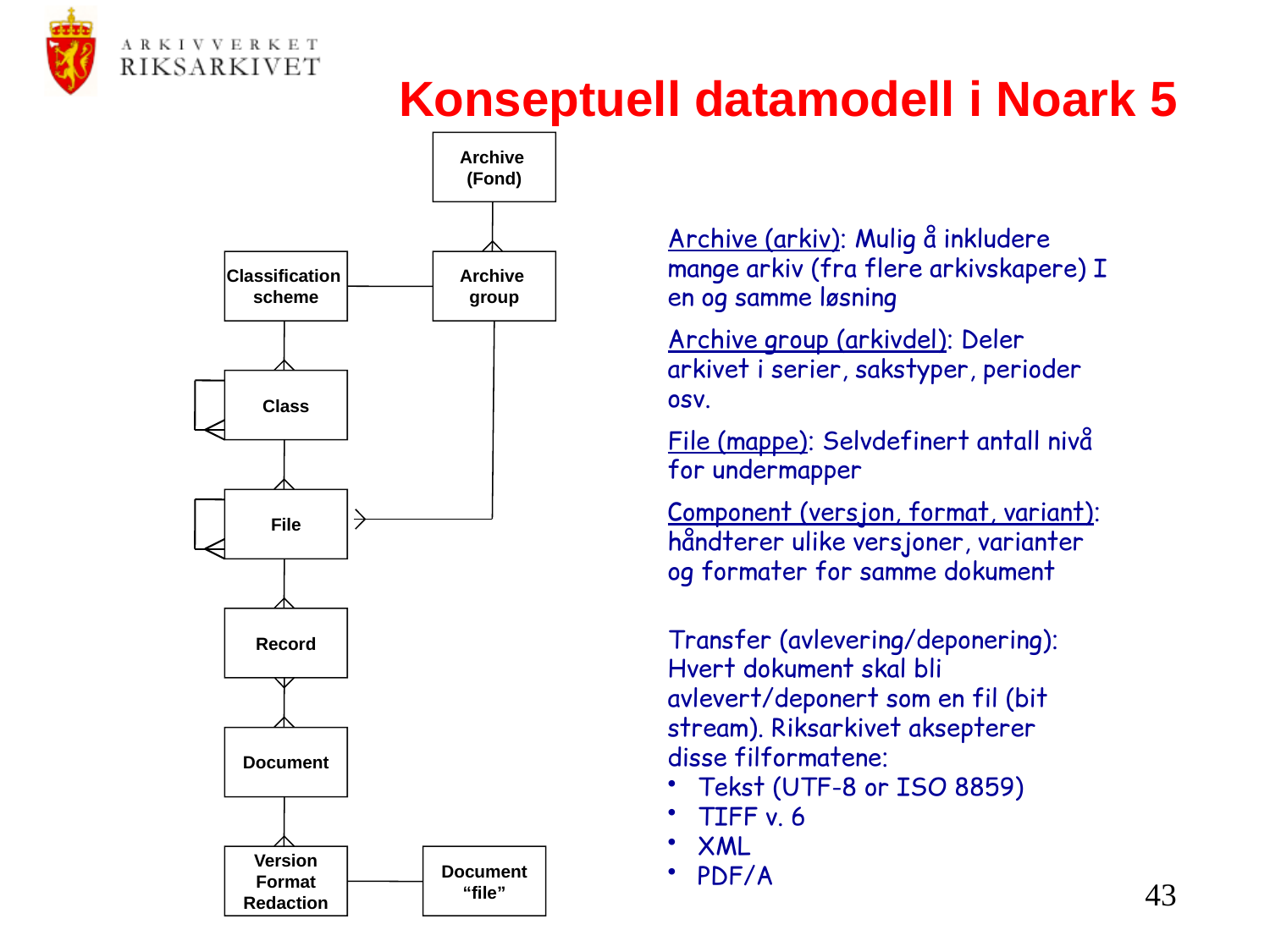

# Konseptuell datamodell i Noark 5
Archive
(Fond)
Classification
scheme
Archive
group
Class
File
Record
Document
Version
Format
Redaction
Document
“file”
Archive (arkiv): Mulig å inkludere mange arkiv (fra flere arkivskapere) I en og samme løsning
Archive group (arkivdel): Deler arkivet i serier, sakstyper, perioder osv.
File (mappe): Selvdefinert antall nivå for undermapper
Component (versjon, format, variant): håndterer ulike versjoner, varianter og formater for samme dokument
Transfer (avlevering/deponering): Hvert dokument skal bli avlevert/deponert som en fil (bit stream). Riksarkivet aksepterer disse filformatene:
Tekst (UTF-8 or ISO 8859)
TIFF v. 6
XML
PDF/A